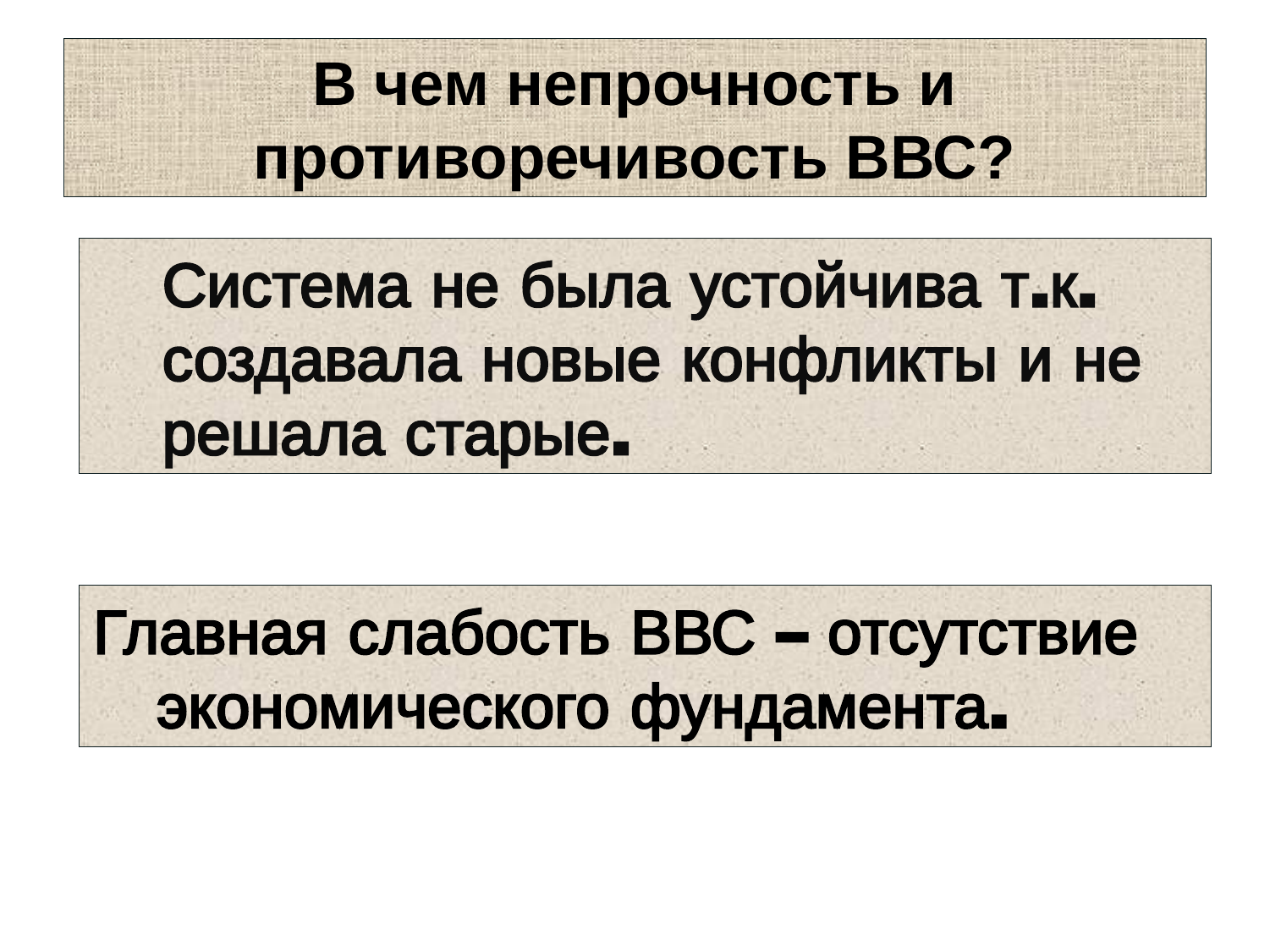

# В чем непрочность и противоречивость ВВС?
Система не была устойчива т.к. создавала новые конфликты и не решала старые.
Главная слабость ВВС – отсутствие экономического фундамента.